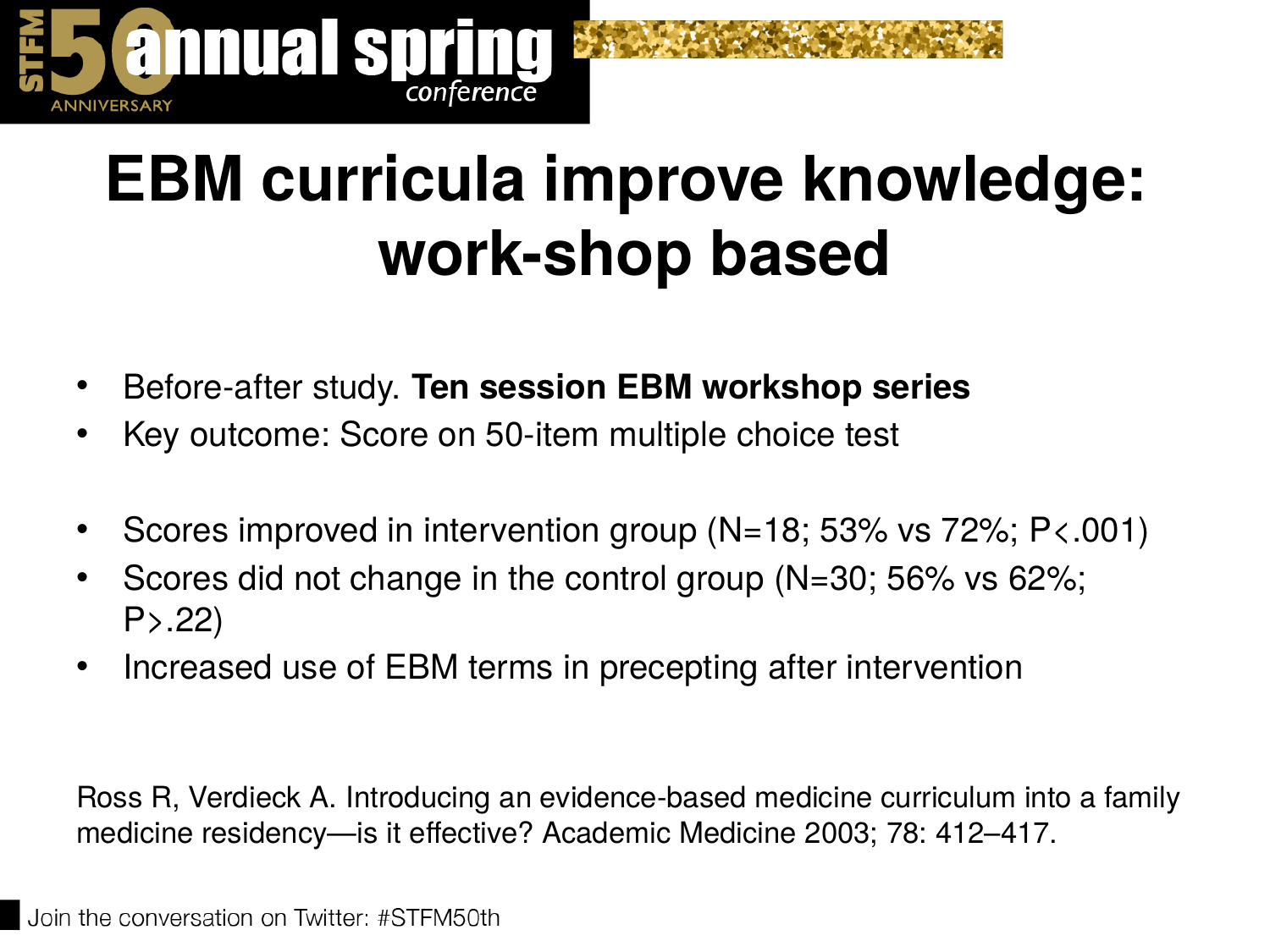

# EBM curricula improve knowledge: work-shop based

Before-after study. Ten session EBM workshop series
Key outcome: Score on 50-item multiple choice test

Scores improved in intervention group (N=18; 53% vs 72%; P<.001)
Scores did not change in the control group (N=30; 56% vs 62%; P>.22)
Increased use of EBM terms in precepting after intervention

Ross R, Verdieck A. Introducing an evidence-based medicine curriculum into a family medicine residency—is it effective? Academic Medicine 2003; 78: 412–417.